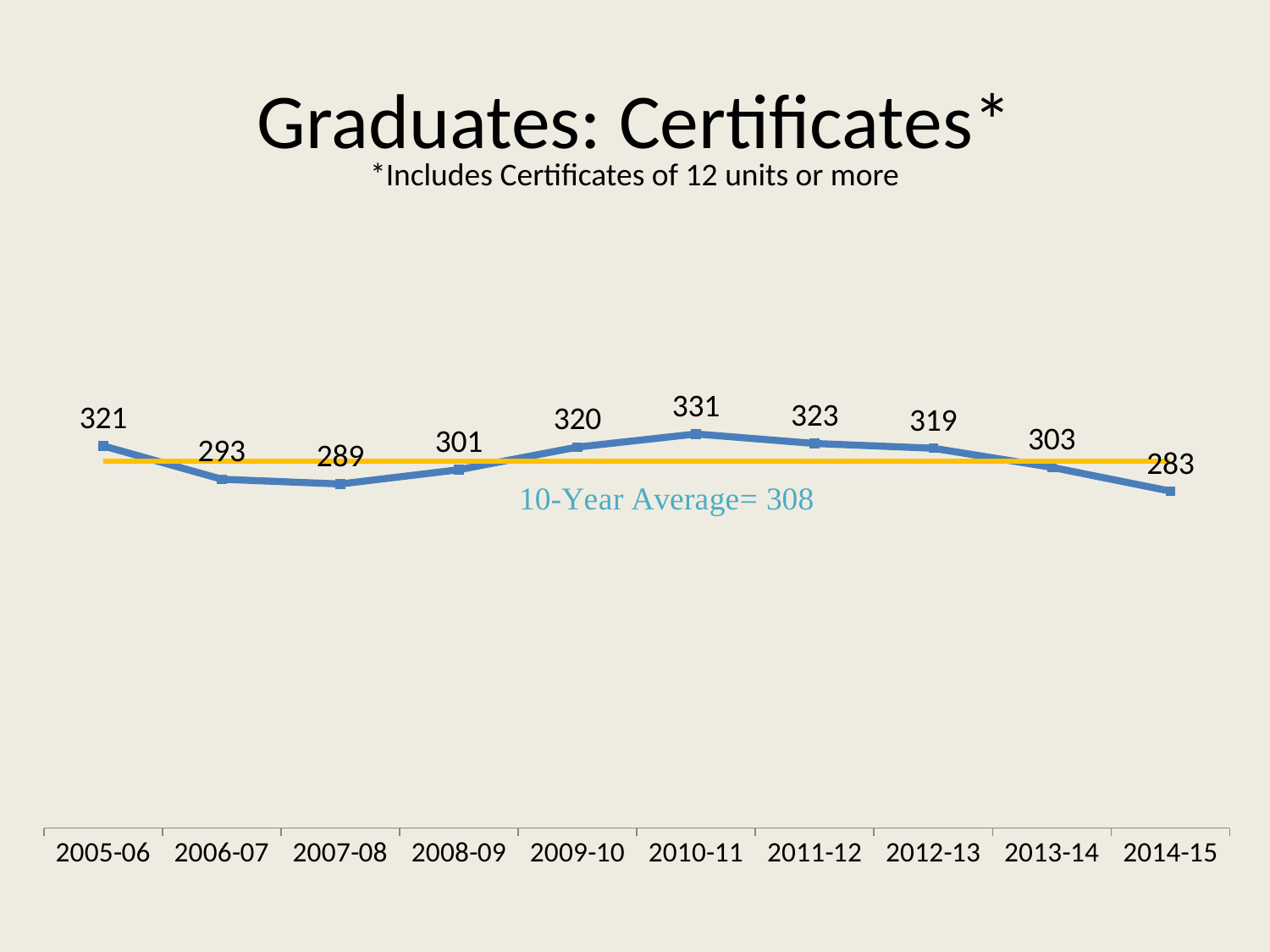

# Graduates: Certificates*
*Includes Certificates of 12 units or more

### Chart

| Category | Series 1 | 10-Year Average |
|---|---|---|
| 2005-06 | 321.0 | 308.0 |
| 2006-07 | 293.0 | 308.0 |
| 2007-08 | 289.0 | 308.0 |
| 2008-09 | 301.0 | 308.0 |
| 2009-10 | 320.0 | 308.0 |
| 2010-11 | 331.0 | 308.0 |
| 2011-12 | 323.0 | 308.0 |
| 2012-13 | 319.0 | 308.0 |
| 2013-14 | 303.0 | 308.0 |
| 2014-15 | 283.0 | 308.0 |